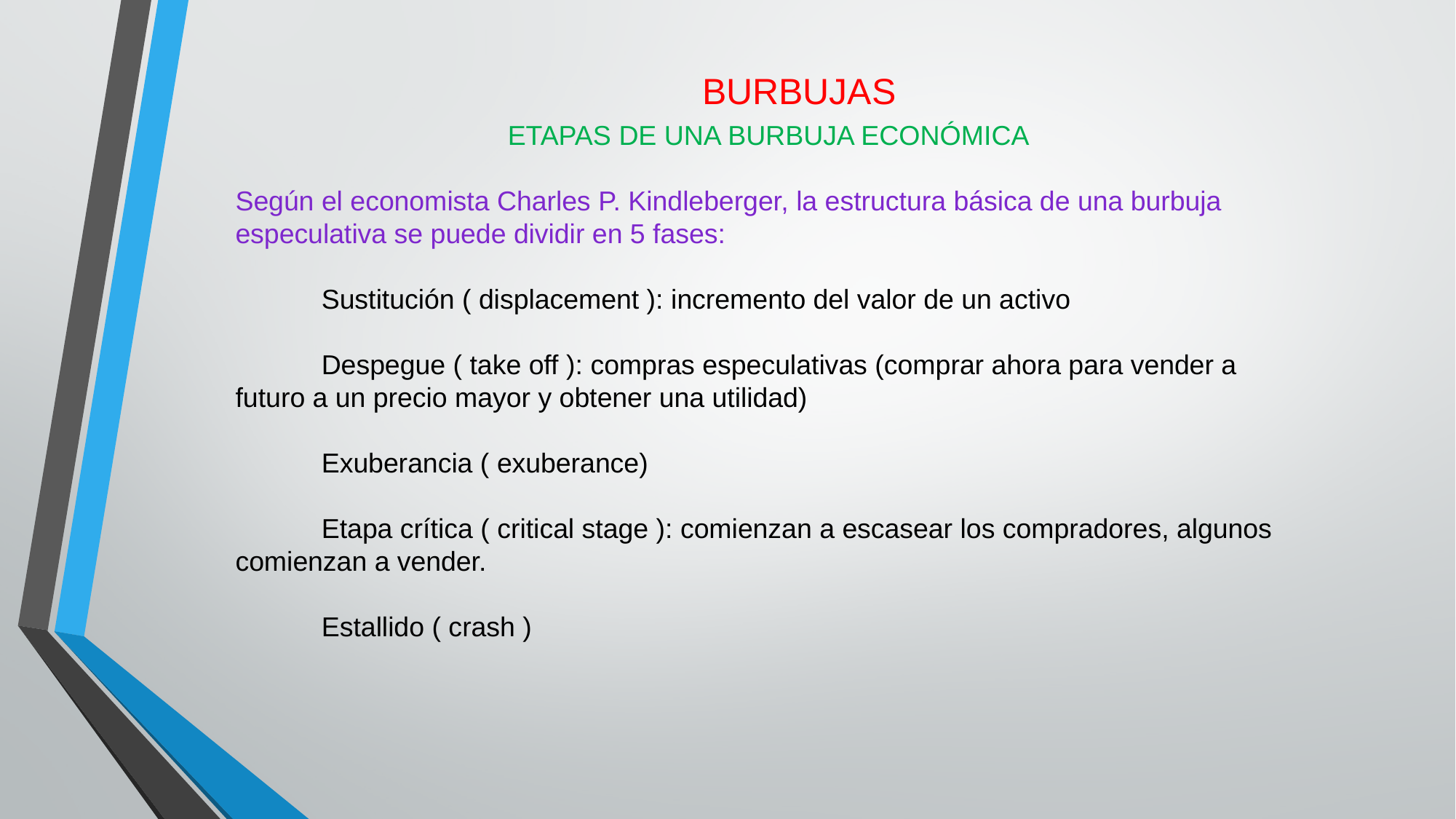

BURBUJAS
ETAPAS DE UNA BURBUJA ECONÓMICA

Según el economista Charles P. Kindleberger, la estructura básica de una burbuja especulativa se puede dividir en 5 fases:

Sustitución ( displacement ): incremento del valor de un activo

Despegue ( take off ): compras especulativas (comprar ahora para vender a futuro a un precio mayor y obtener una utilidad)

Exuberancia ( exuberance)

Etapa crítica ( critical stage ): comienzan a escasear los compradores, algunos comienzan a vender.

Estallido ( crash )